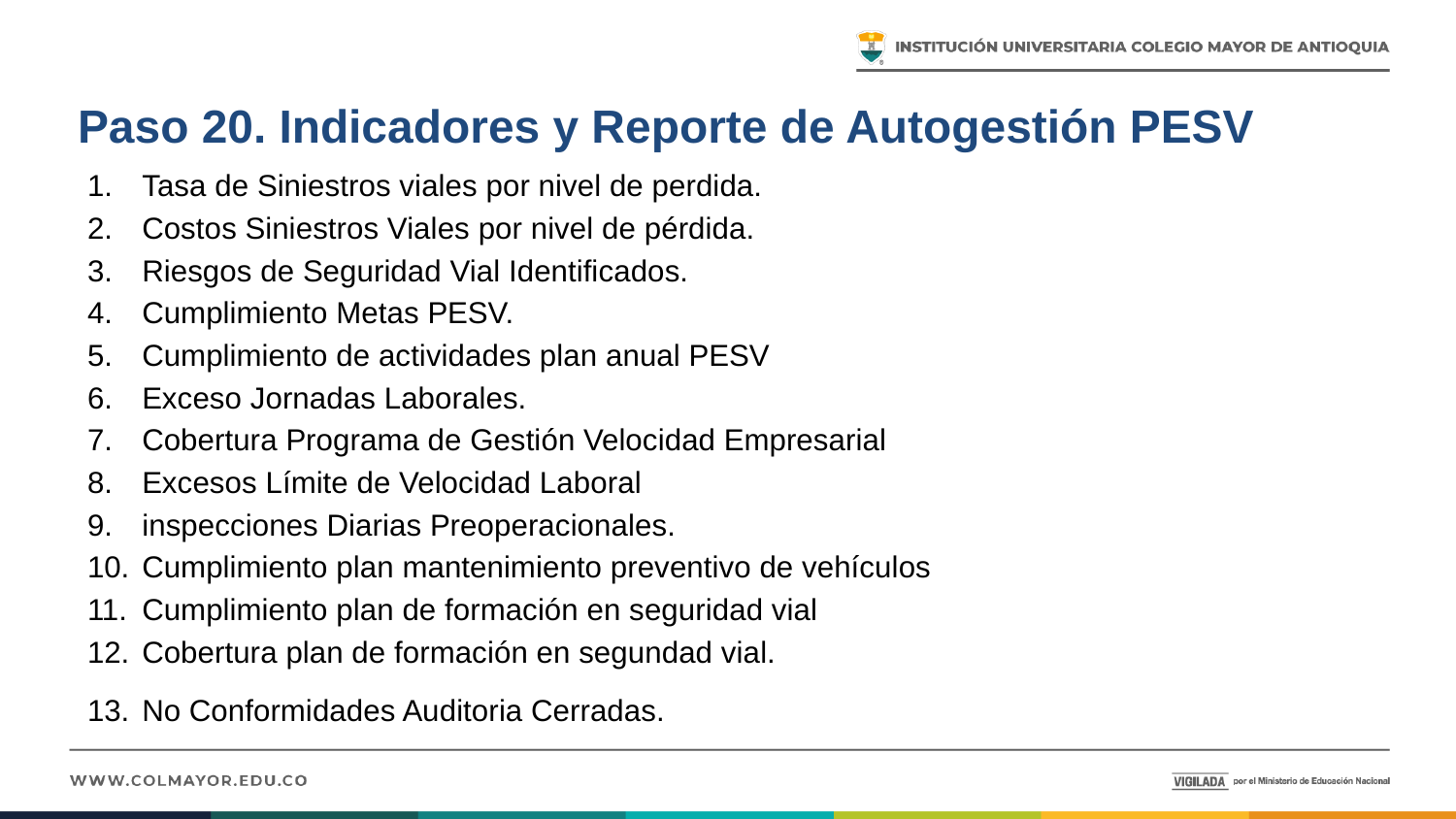

Paso 20. Indicadores y Reporte de Autogestión PESV
Tasa de Siniestros viales por nivel de perdida.
Costos Siniestros Viales por nivel de pérdida.
Riesgos de Seguridad Vial Identificados.
Cumplimiento Metas PESV.
Cumplimiento de actividades plan anual PESV
Exceso Jornadas Laborales.
Cobertura Programa de Gestión Velocidad Empresarial
Excesos Límite de Velocidad Laboral
inspecciones Diarias Preoperacionales.
Cumplimiento plan mantenimiento preventivo de vehículos
Cumplimiento plan de formación en seguridad vial
Cobertura plan de formación en segundad vial.
No Conformidades Auditoria Cerradas.